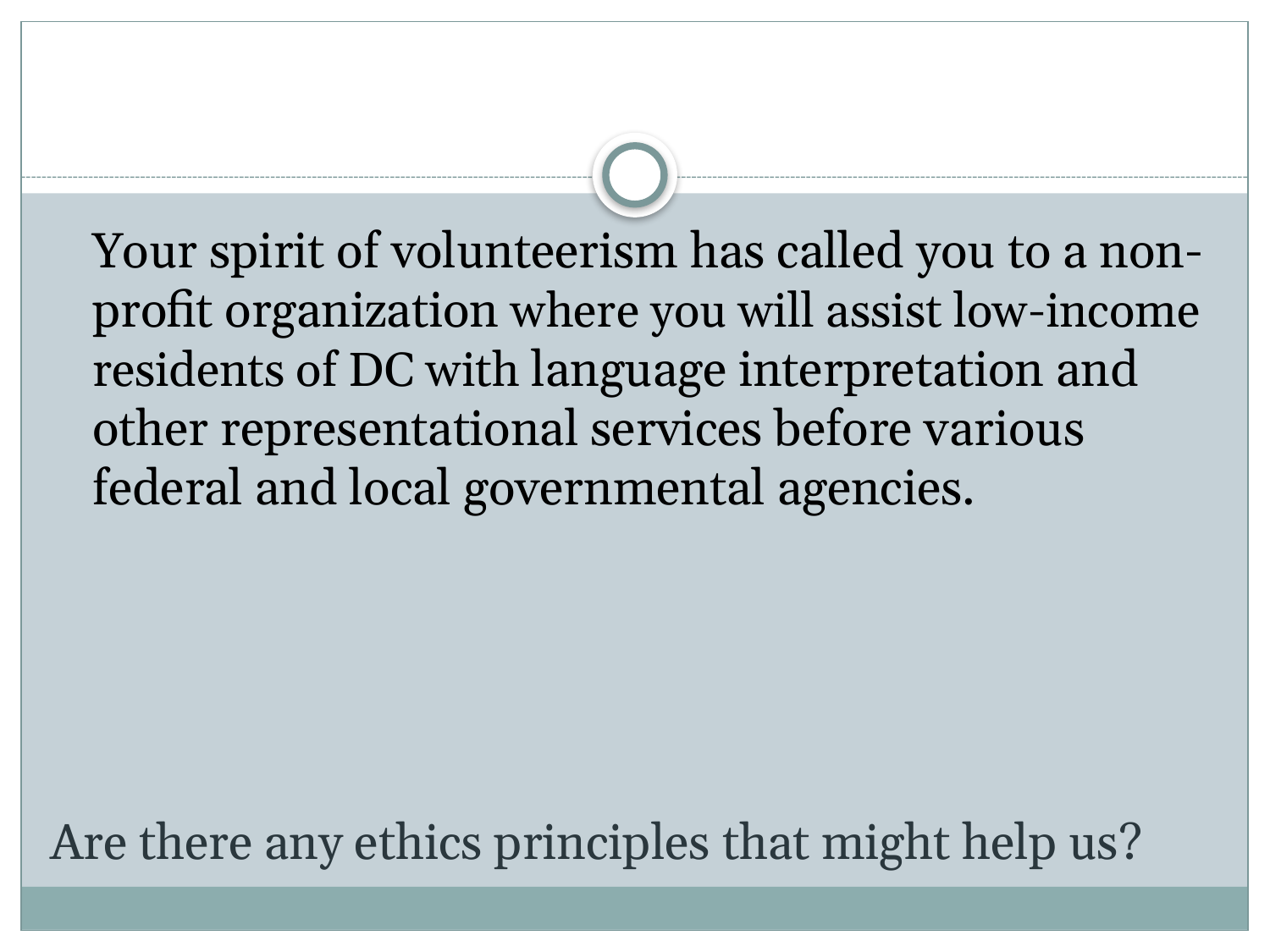

Your spirit of volunteerism has called you to a non-profit organization where you will assist low-income residents of DC with language interpretation and other representational services before various federal and local governmental agencies.

Are there any ethics principles that might help us?